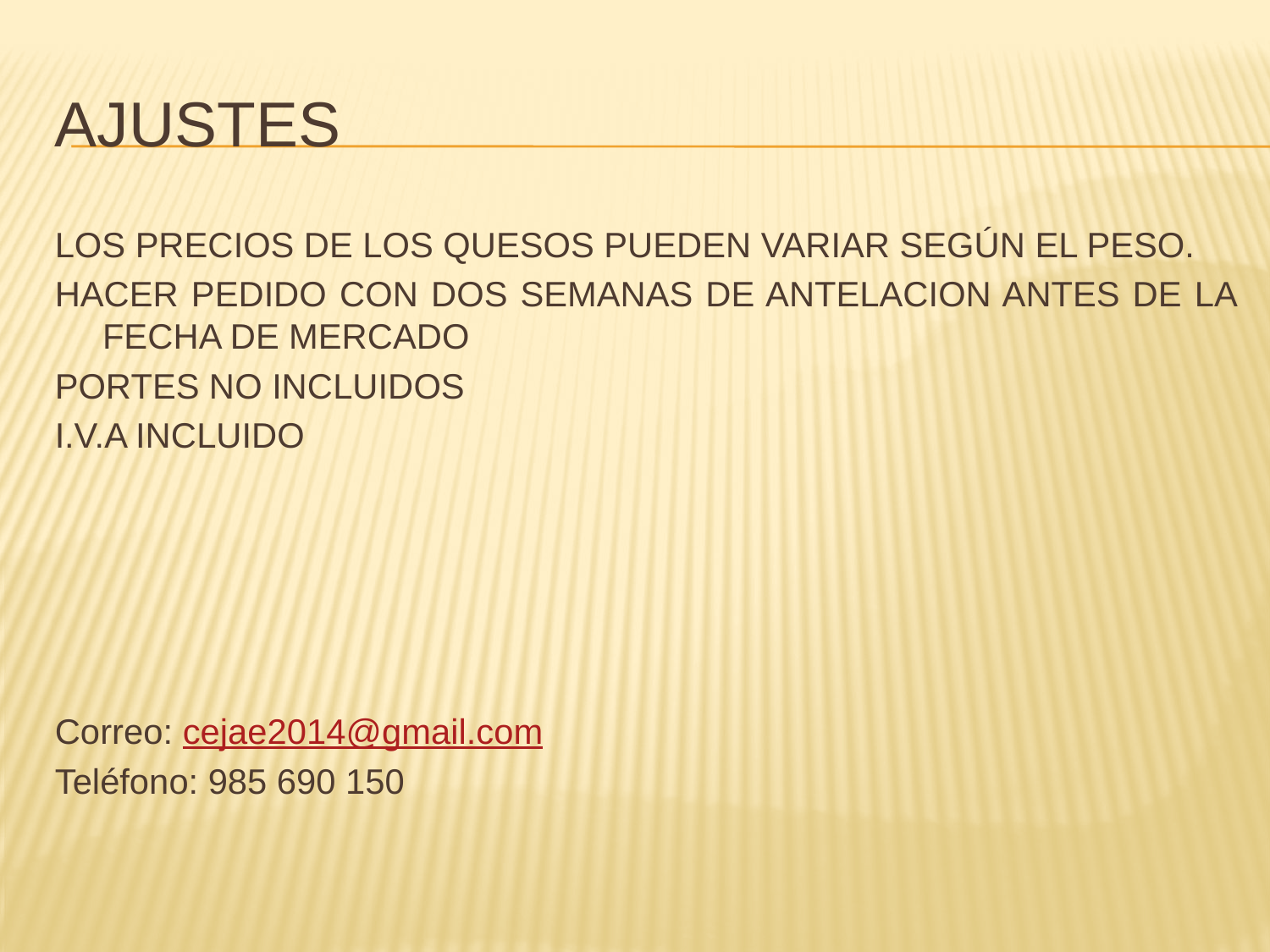

# AJUSTES
LOS PRECIOS DE LOS QUESOS PUEDEN VARIAR SEGÚN EL PESO.
HACER PEDIDO CON DOS SEMANAS DE ANTELACION ANTES DE LA FECHA DE MERCADO
PORTES NO INCLUIDOS
I.V.A INCLUIDO

Correo: cejae2014@gmail.com
Teléfono: 985 690 150